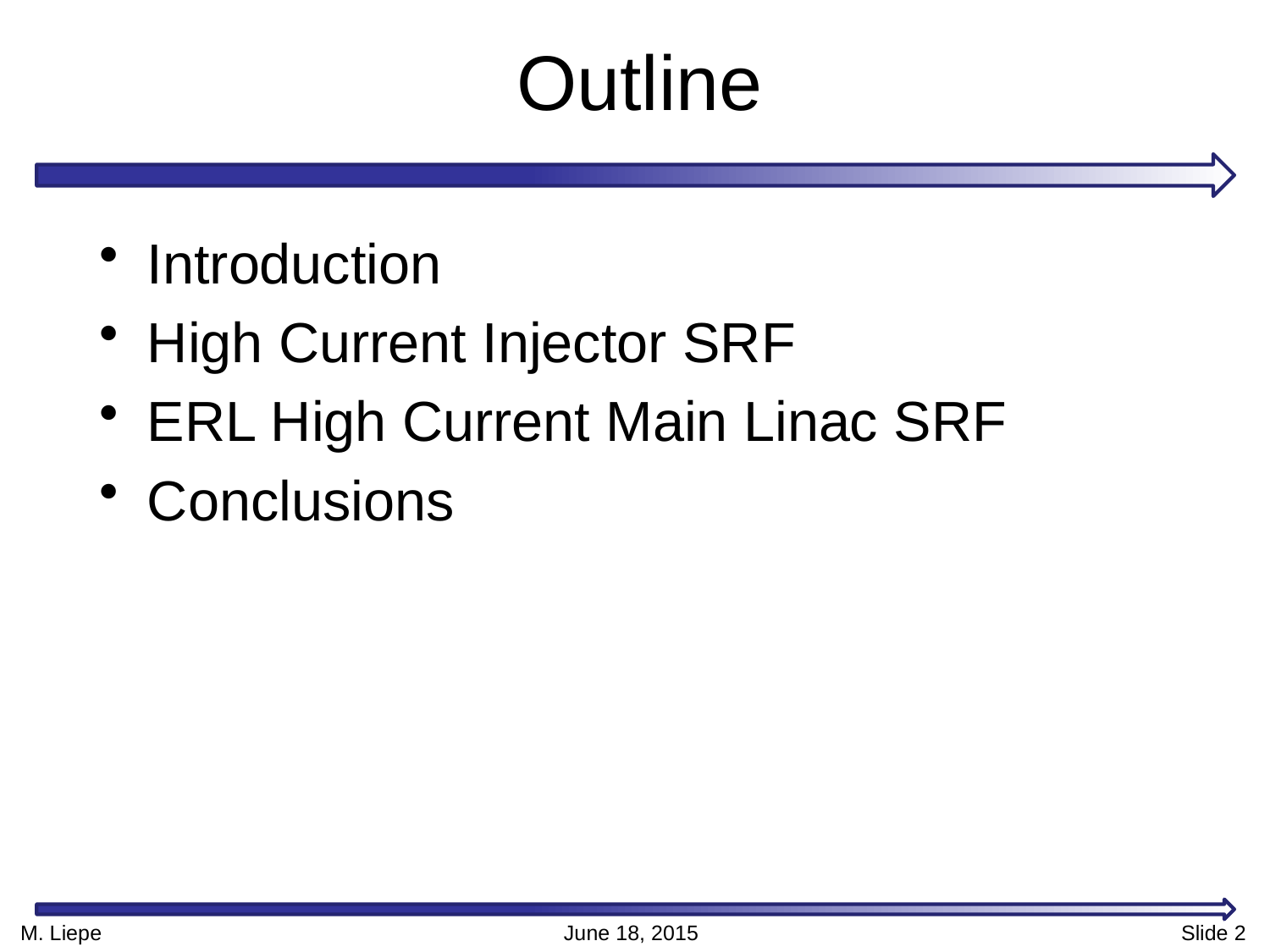

# Outline

Introduction
High Current Injector SRF
ERL High Current Main Linac SRF
Conclusions

M. Liepe				      June 18, 2015				   Slide 2